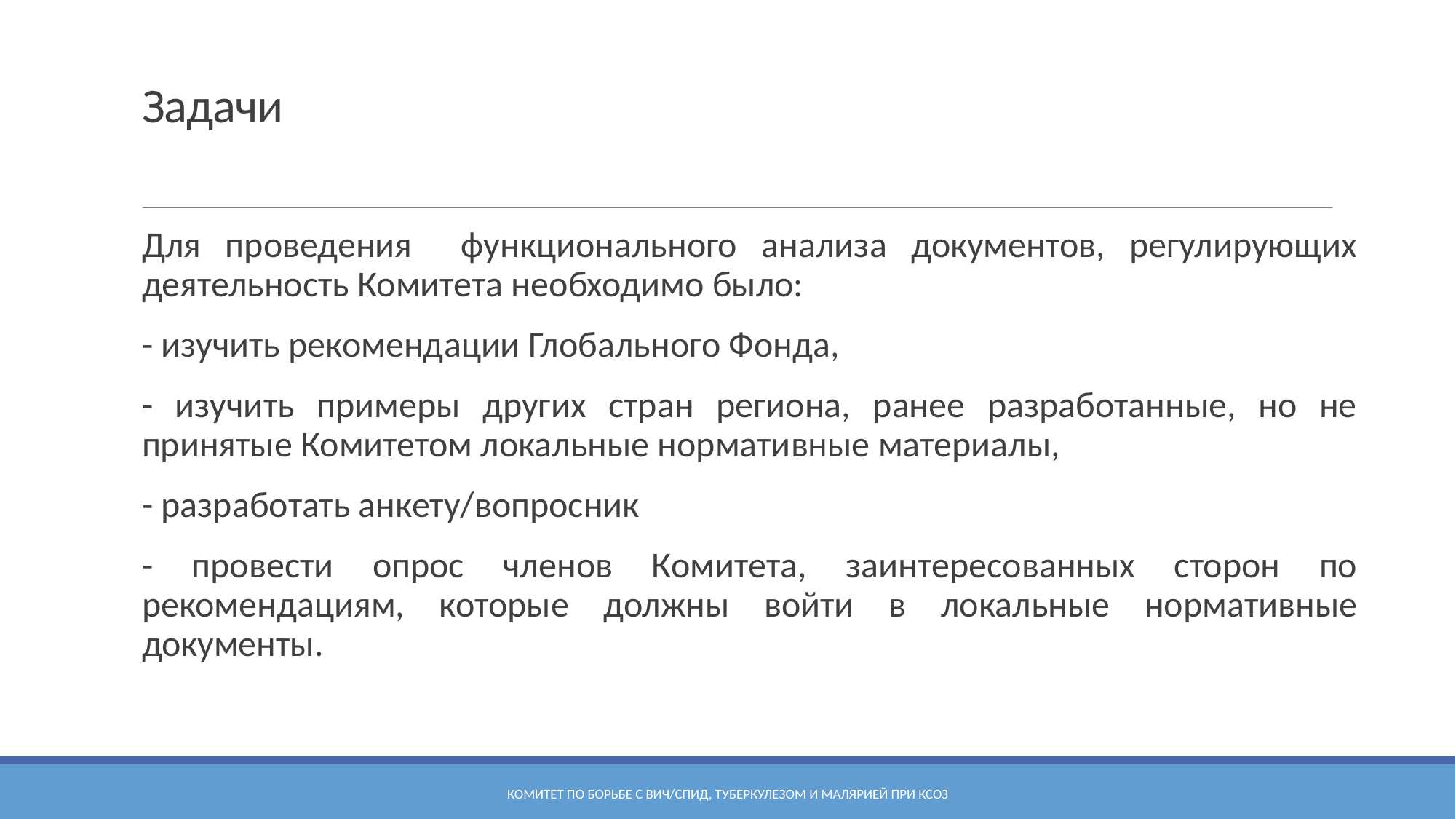

# Задачи
Для проведения  функционального анализа документов, регулирующих деятельность Комитета необходимо было:
- изучить рекомендации Глобального Фонда,
- изучить примеры других стран региона, ранее разработанные, но не принятые Комитетом локальные нормативные материалы,
- разработать анкету/вопросник
- провести опрос членов Комитета, заинтересованных сторон по рекомендациям, которые должны войти в локальные нормативные документы.
Комитет по борьбе с ВИЧ/СПИД, туберкулезом и малярией при КСОЗ